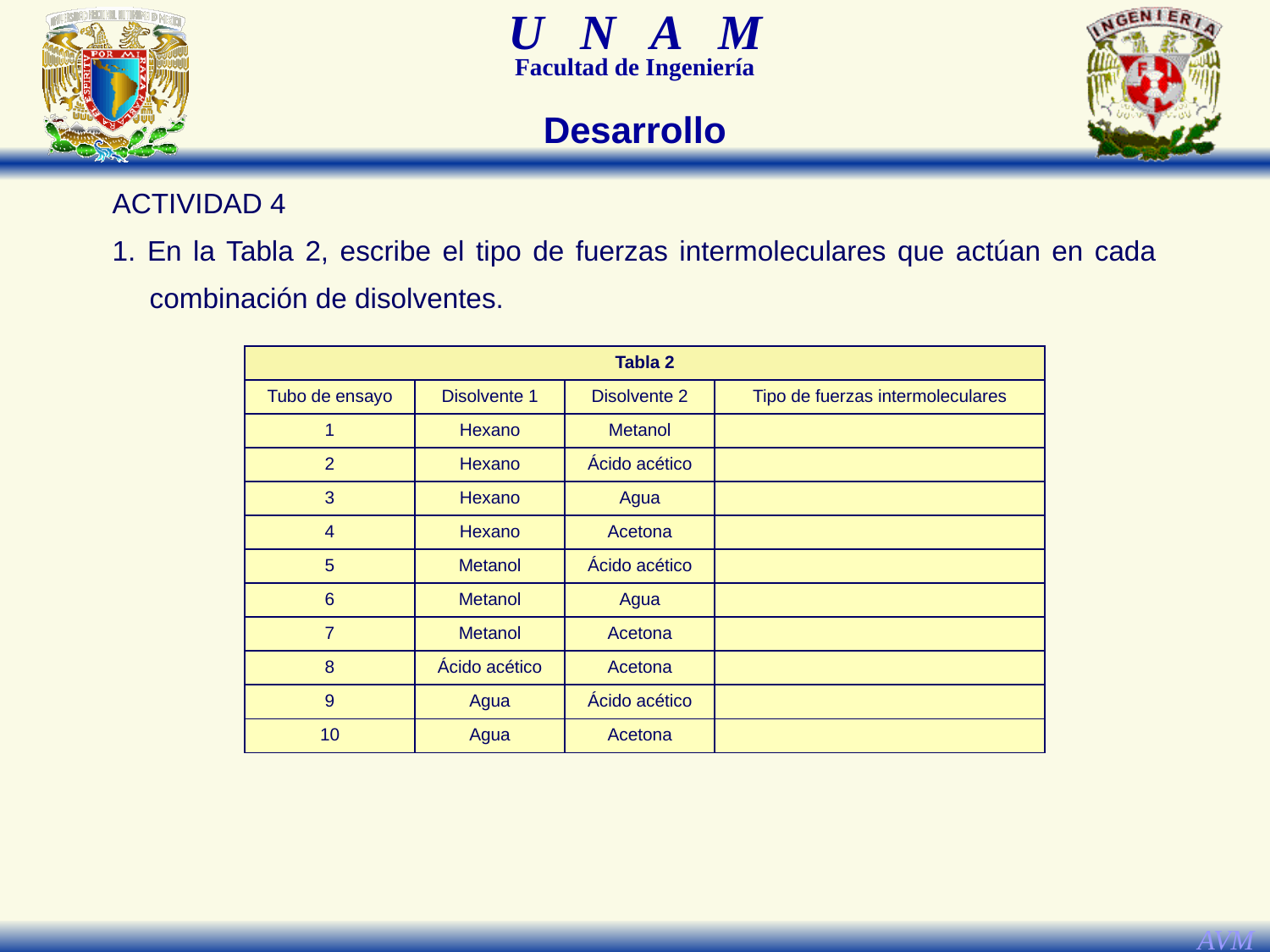

Desarrollo
ACTIVIDAD 4
1. En la Tabla 2, escribe el tipo de fuerzas intermoleculares que actúan en cada combinación de disolventes.
| Tabla 2 |  |  |  |
| --- | --- | --- | --- |
| Tubo de ensayo | Disolvente 1 | Disolvente 2 | Tipo de fuerzas intermoleculares |
| 1 | Hexano | Metanol |  |
| 2 | Hexano | Ácido acético |  |
| 3 | Hexano | Agua |  |
| 4 | Hexano | Acetona |  |
| 5 | Metanol | Ácido acético |  |
| 6 | Metanol | Agua |  |
| 7 | Metanol | Acetona |  |
| 8 | Ácido acético | Acetona |  |
| 9 | Agua | Ácido acético |  |
| 10 | Agua | Acetona |  |